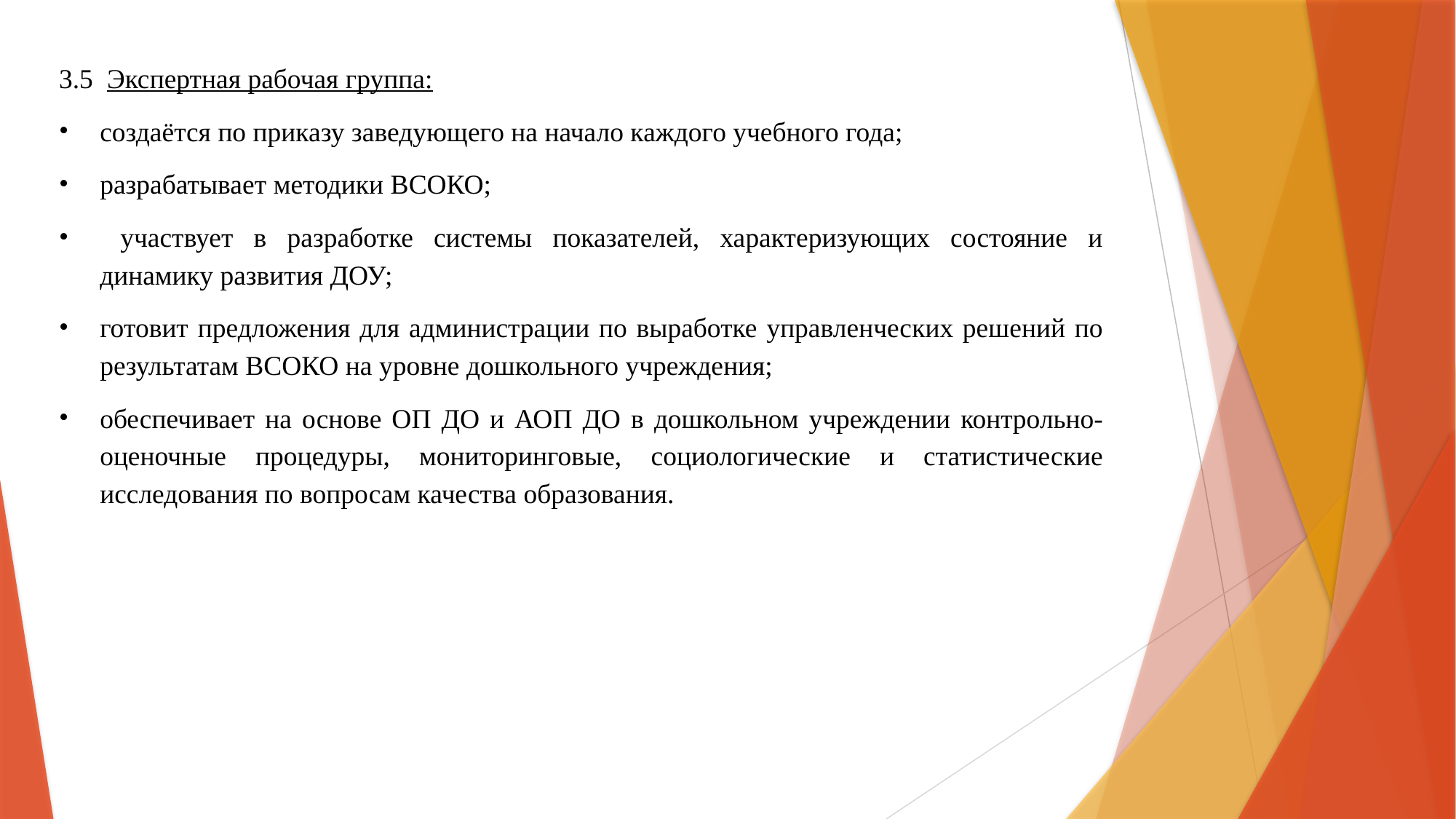

3.5  Экспертная рабочая группа:
создаётся по приказу заведующего на начало каждого учебного года;
разрабатывает методики ВСОКО;
 участвует в разработке системы показателей, характеризующих состояние и динамику развития ДОУ;
готовит предложения для администрации по выработке управленческих решений по результатам ВСОКО на уровне дошкольного учреждения;
обеспечивает на основе ОП ДО и АОП ДО в дошкольном учреждении контрольно-оценочные процедуры, мониторинговые, социологические и статистические исследования по вопросам качества образования.